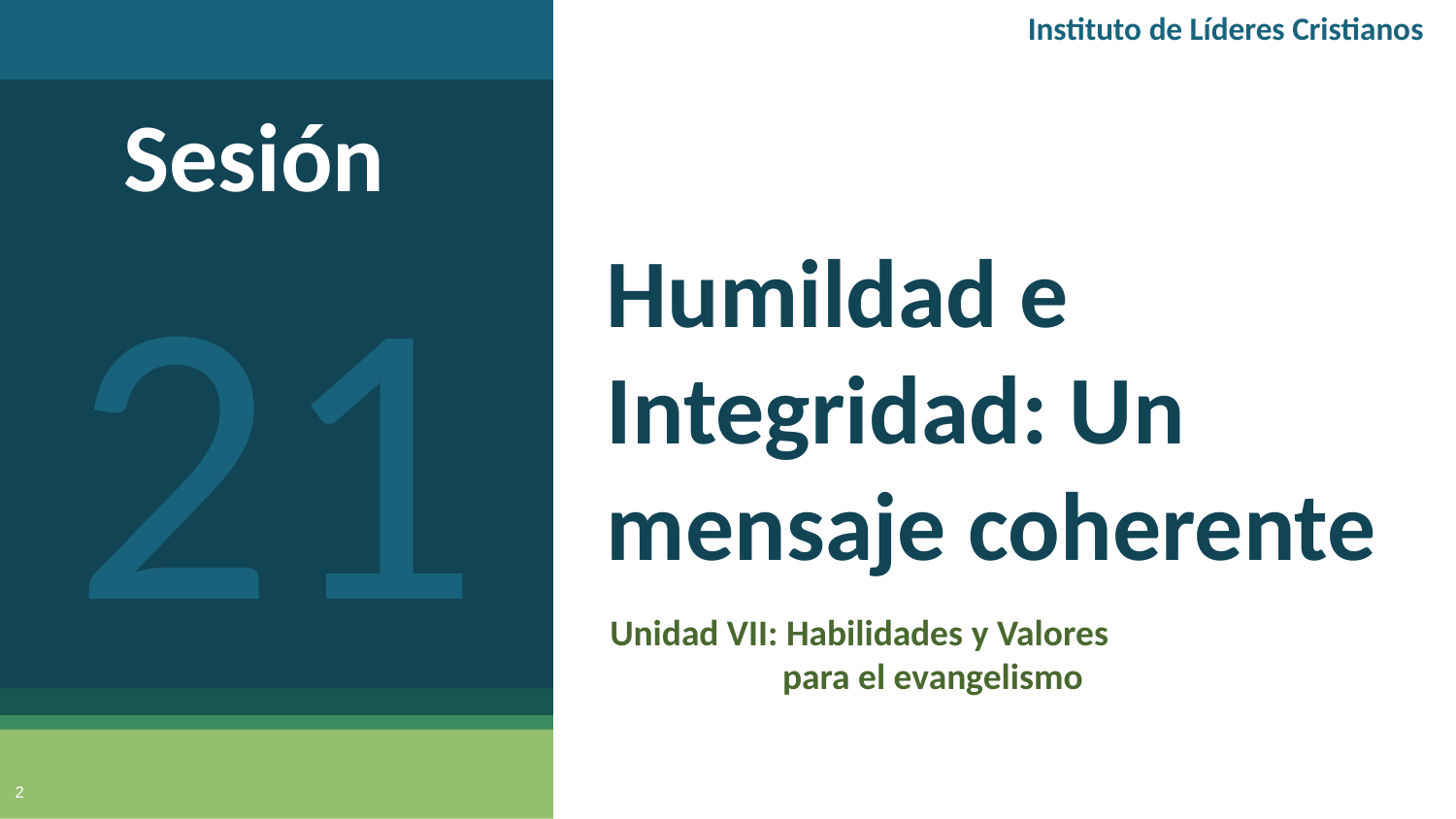

Instituto de Líderes Cristianos

Sesión
21
# Humildad e Integridad: Un mensaje coherente
Unidad VII: Habilidades y Valores
                     para el evangelismo
2